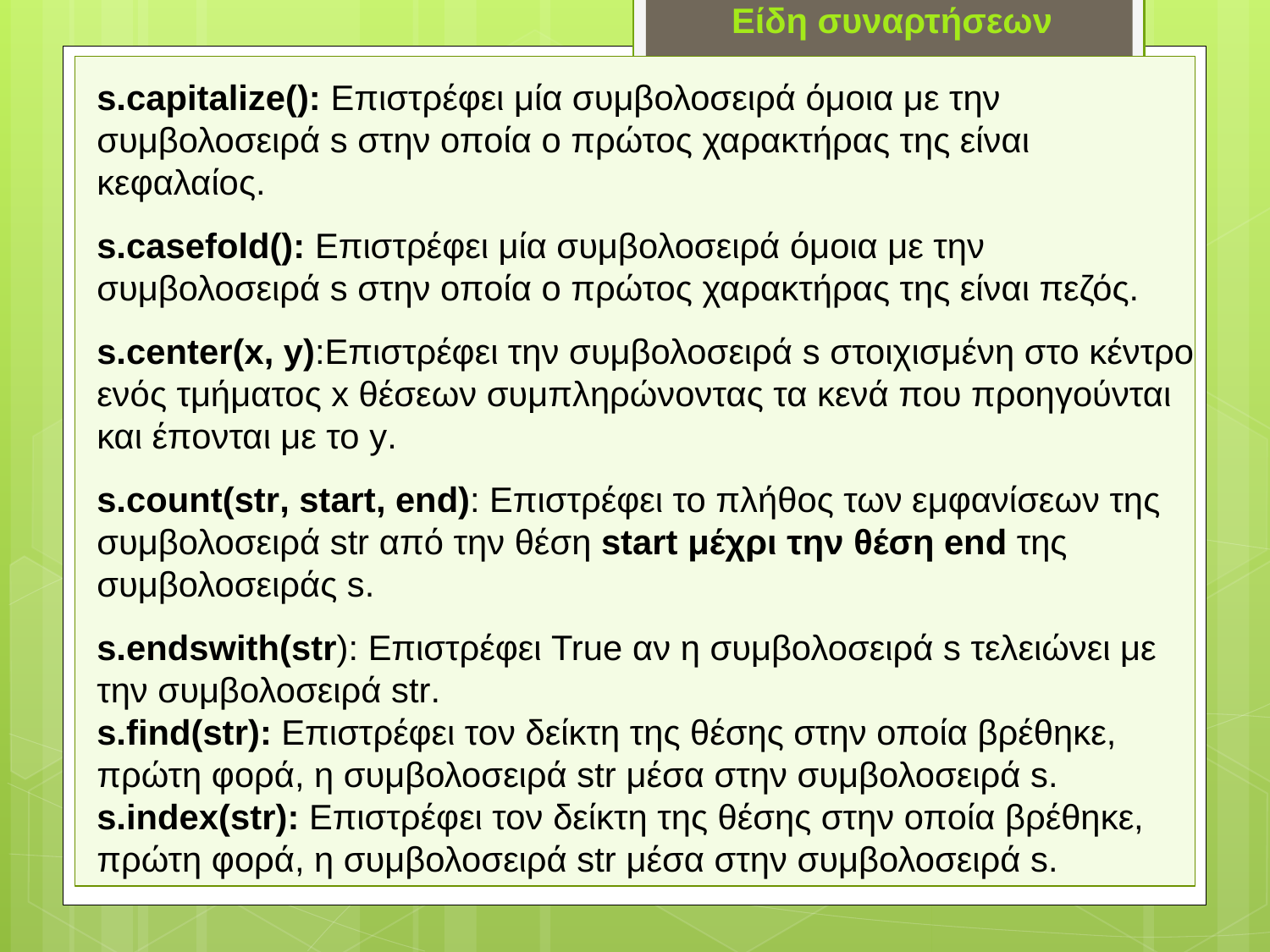

Είδη συναρτήσεων

s.capitalize(): Επιστρέφει μία συμβολοσειρά όμοια με την συμβολοσειρά s στην οποία ο πρώτος χαρακτήρας της είναι κεφαλαίος.

s.casefold(): Επιστρέφει μία συμβολοσειρά όμοια με την συμβολοσειρά s στην οποία ο πρώτος χαρακτήρας της είναι πεζός.

s.center(x, y):Επιστρέφει την συμβολοσειρά s στοιχισμένη στο κέντρο ενός τμήματος x θέσεων συμπληρώνοντας τα κενά που προηγούνται και έπονται με το y.

s.count(str, start, end): Επιστρέφει το πλήθος των εμφανίσεων της συμβολοσειρά str από την θέση start μέχρι την θέση end της συμβολοσειράς s.

s.endswith(str): Επιστρέφει True αν η συμβολοσειρά s τελειώνει με την συμβολοσειρά str.
s.find(str): Επιστρέφει τον δείκτη της θέσης στην οποία βρέθηκε, πρώτη φορά, η συμβολοσειρά str μέσα στην συμβολοσειρά s.
s.index(str): Επιστρέφει τον δείκτη της θέσης στην οποία βρέθηκε, πρώτη φορά, η συμβολοσειρά str μέσα στην συμβολοσειρά s.